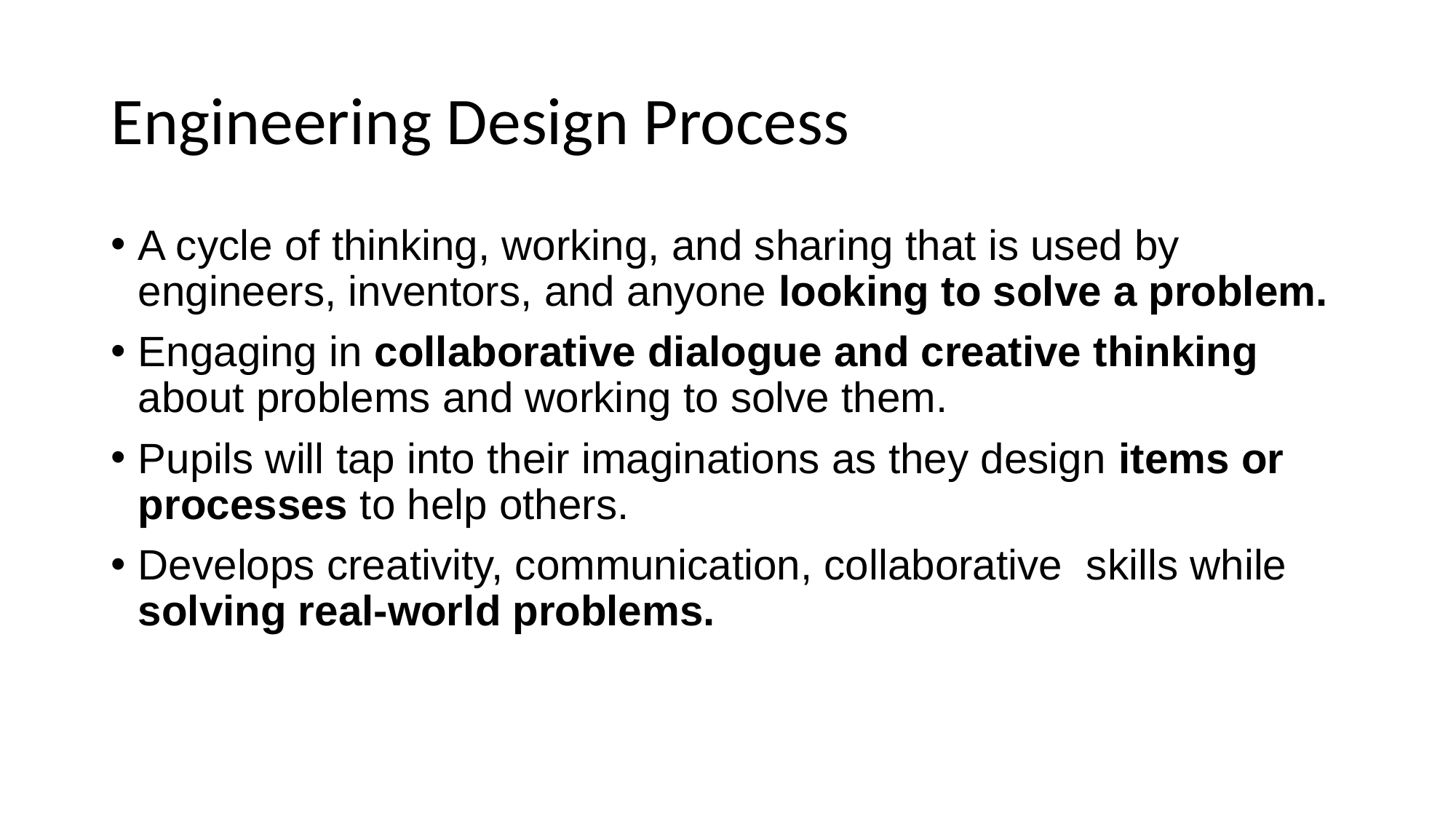

# Engineering Design Process
A cycle of thinking, working, and sharing that is used by engineers, inventors, and anyone looking to solve a problem.
Engaging in collaborative dialogue and creative thinking about problems and working to solve them.
Pupils will tap into their imaginations as they design items or processes to help others.
Develops creativity, communication, collaborative  skills while solving real-world problems.